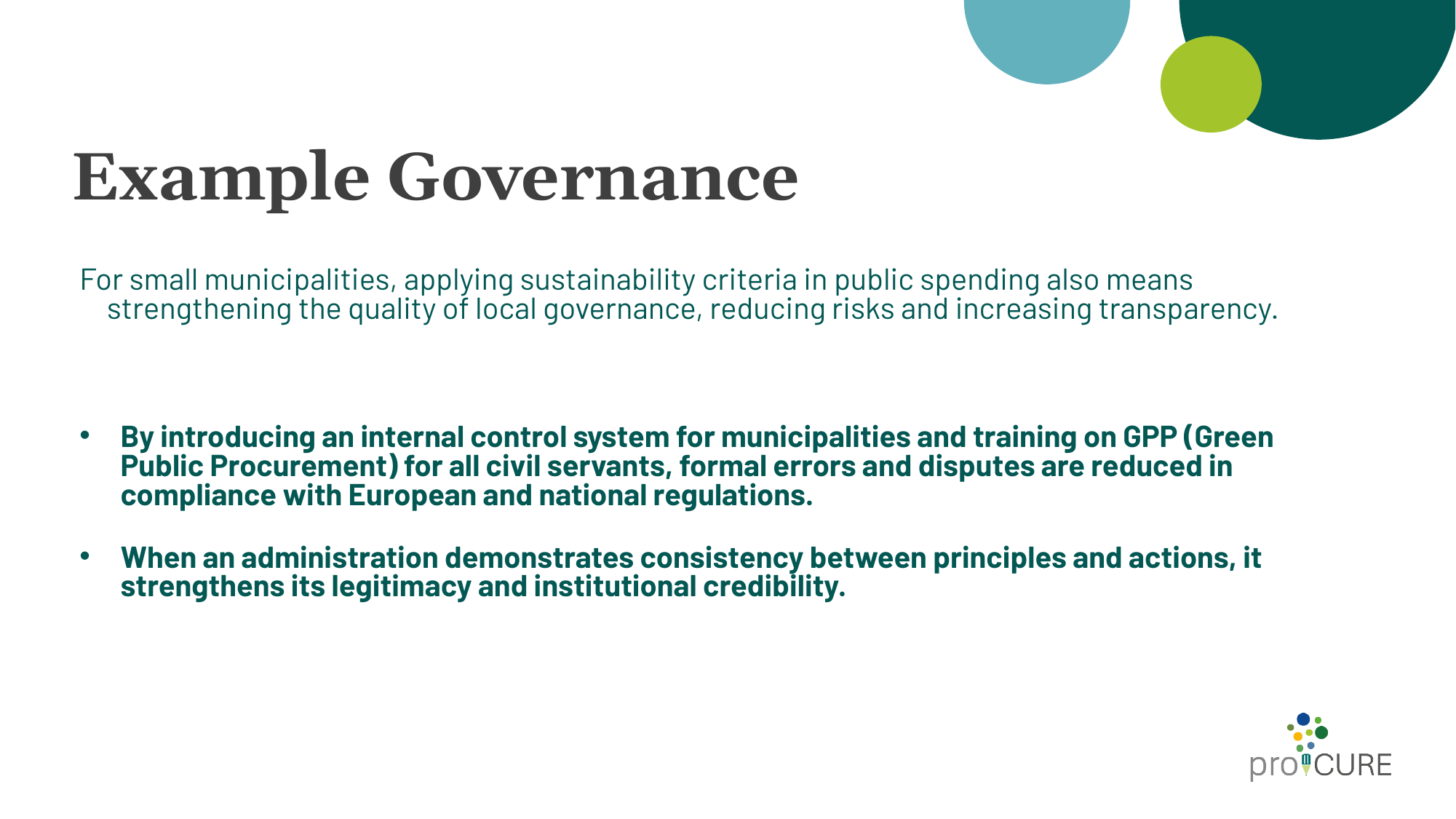

# Example Governance
For small municipalities, applying sustainability criteria in public spending also means strengthening the quality of local governance, reducing risks and increasing transparency.
By introducing an internal control system for municipalities and training on GPP (Green Public Procurement) for all civil servants, formal errors and disputes are reduced in compliance with European and national regulations.
When an administration demonstrates consistency between principles and actions, it strengthens its legitimacy and institutional credibility.